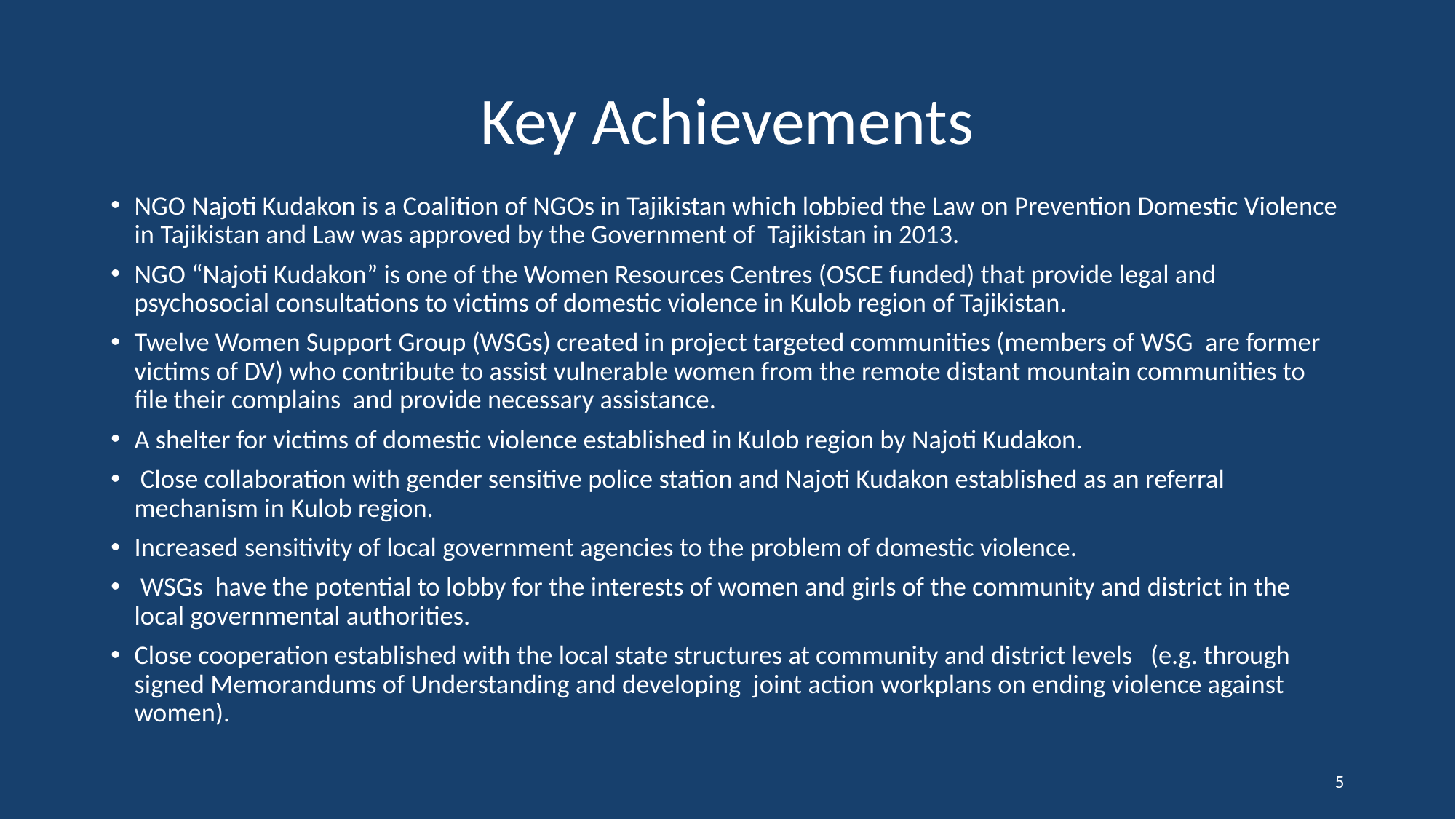

# Key Achievements
NGO Najoti Kudakon is a Coalition of NGOs in Tajikistan which lobbied the Law on Prevention Domestic Violence in Tajikistan and Law was approved by the Government of  Tajikistan in 2013.
NGO “Najoti Kudakon” is one of the Women Resources Centres (OSCE funded) that provide legal and psychosocial consultations to victims of domestic violence in Kulob region of Tajikistan.
Twelve Women Support Group (WSGs) created in project targeted communities (members of WSG  are former victims of DV) who contribute to assist vulnerable women from the remote distant mountain communities to file their complains  and provide necessary assistance.
A shelter for victims of domestic violence established in Kulob region by Najoti Kudakon.
 Close collaboration with gender sensitive police station and Najoti Kudakon established as an referral mechanism in Kulob region.
Increased sensitivity of local government agencies to the problem of domestic violence.
 WSGs  have the potential to lobby for the interests of women and girls of the community and district in the local governmental authorities.
Close cooperation established with the local state structures at community and district levels   (e.g. through signed Memorandums of Understanding and developing  joint action workplans on ending violence against women).
5